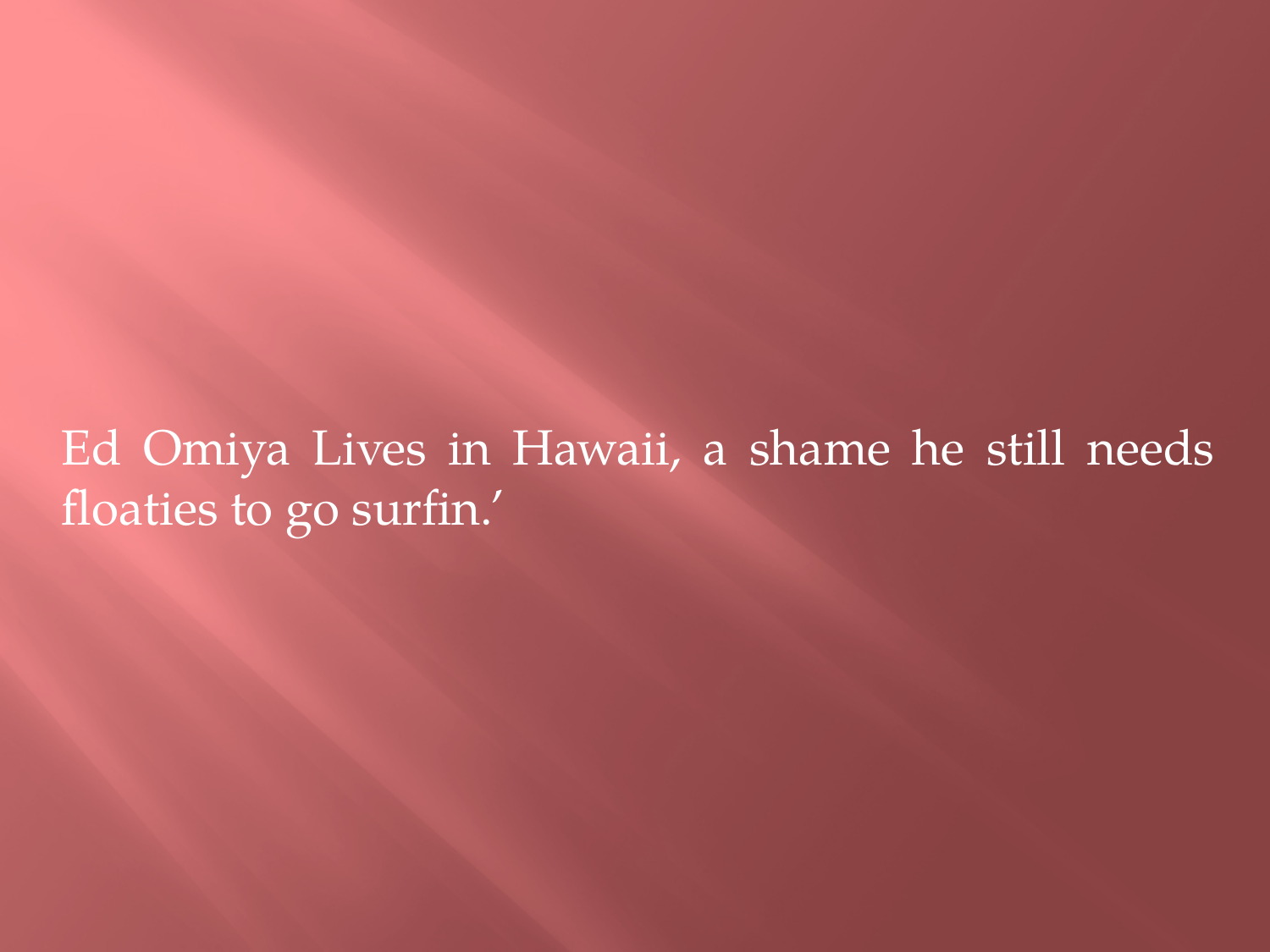

Ed Omiya Lives in Hawaii, a shame he still needs floaties to go surfin.’